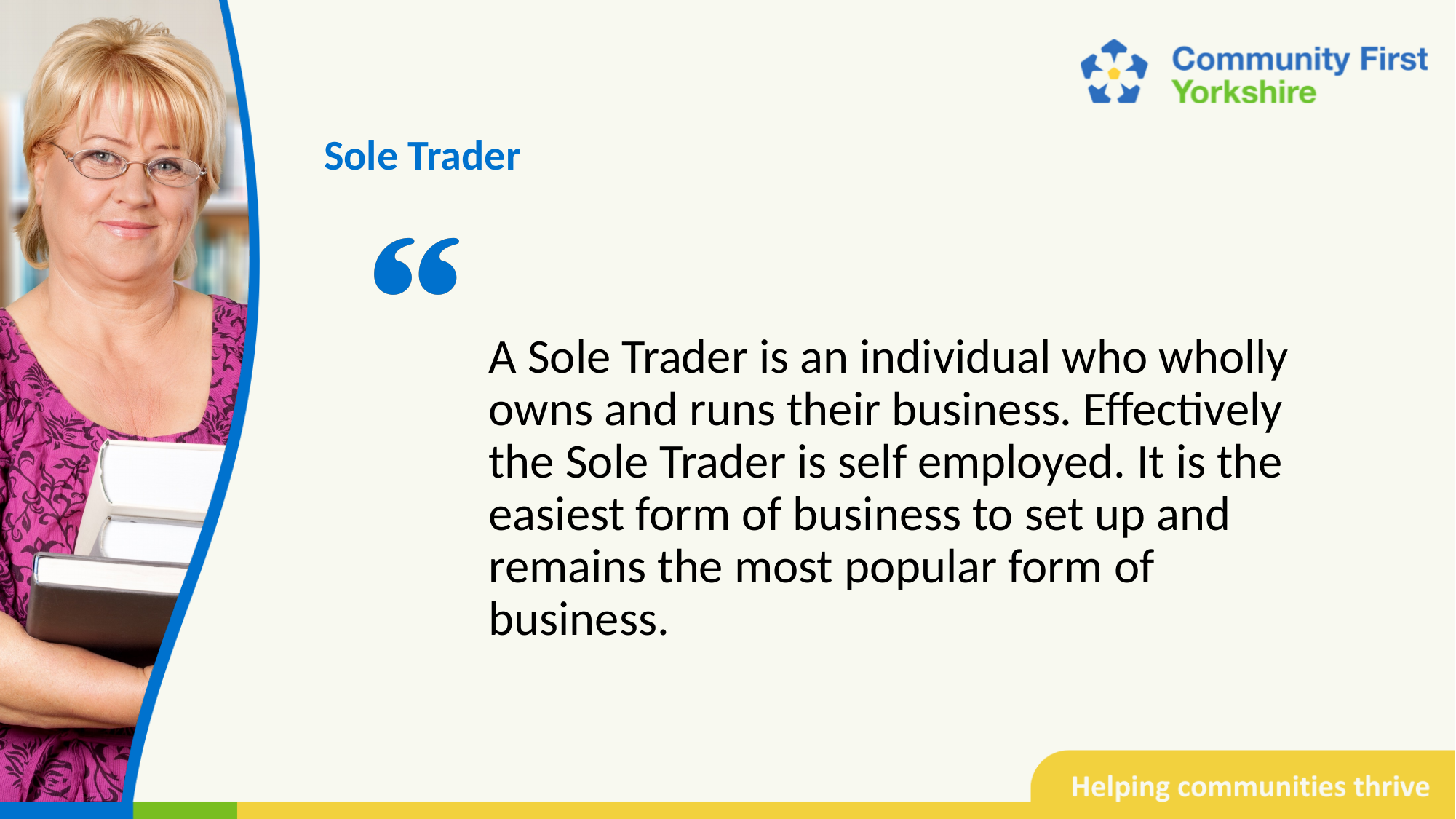

Sole Trader

A Sole Trader is an individual who wholly owns and runs their business. Effectively the Sole Trader is self employed. It is the easiest form of business to set up and remains the most popular form of business.